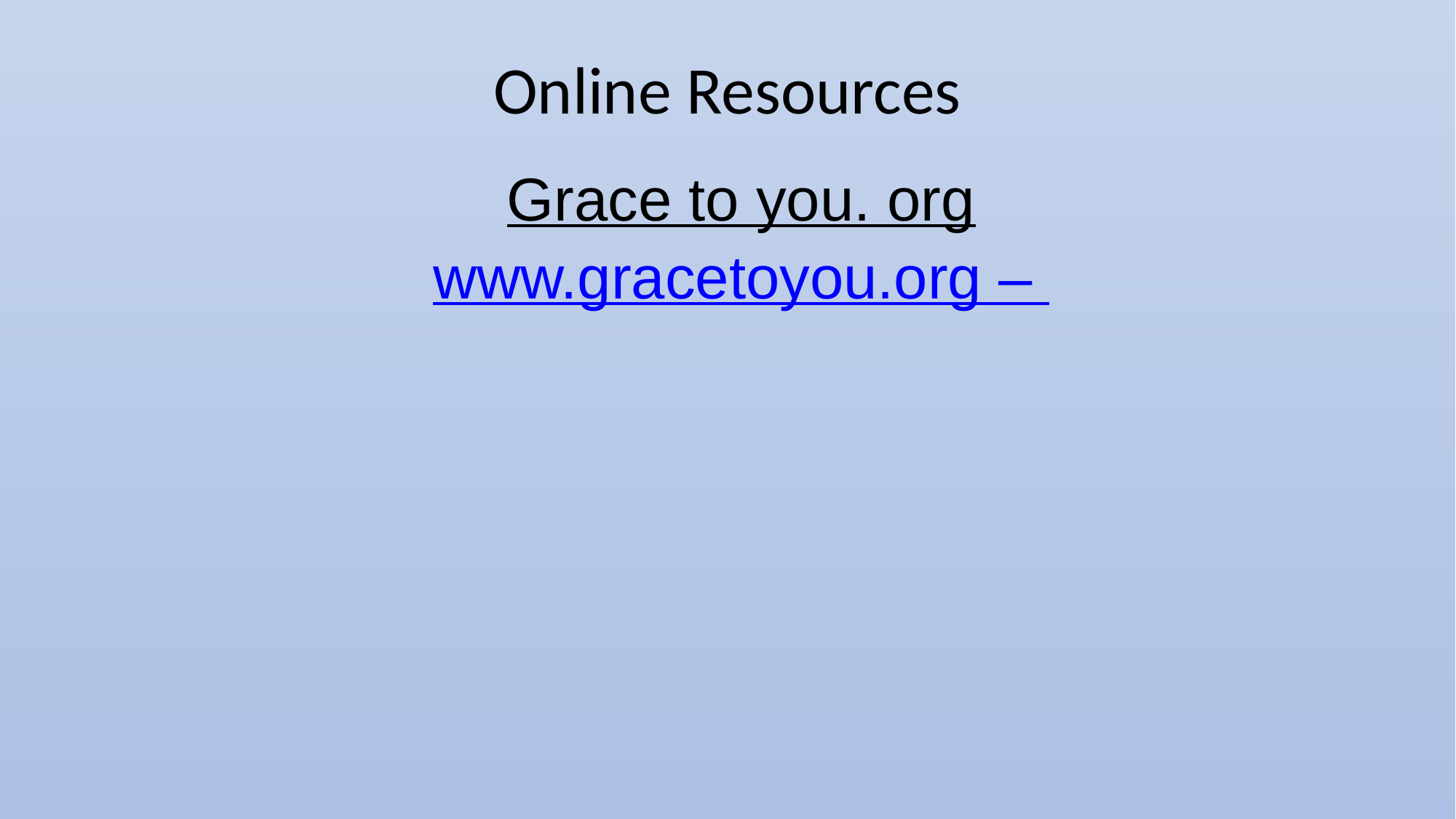

# Online Resources
Grace to you. org
www.gracetoyou.org –